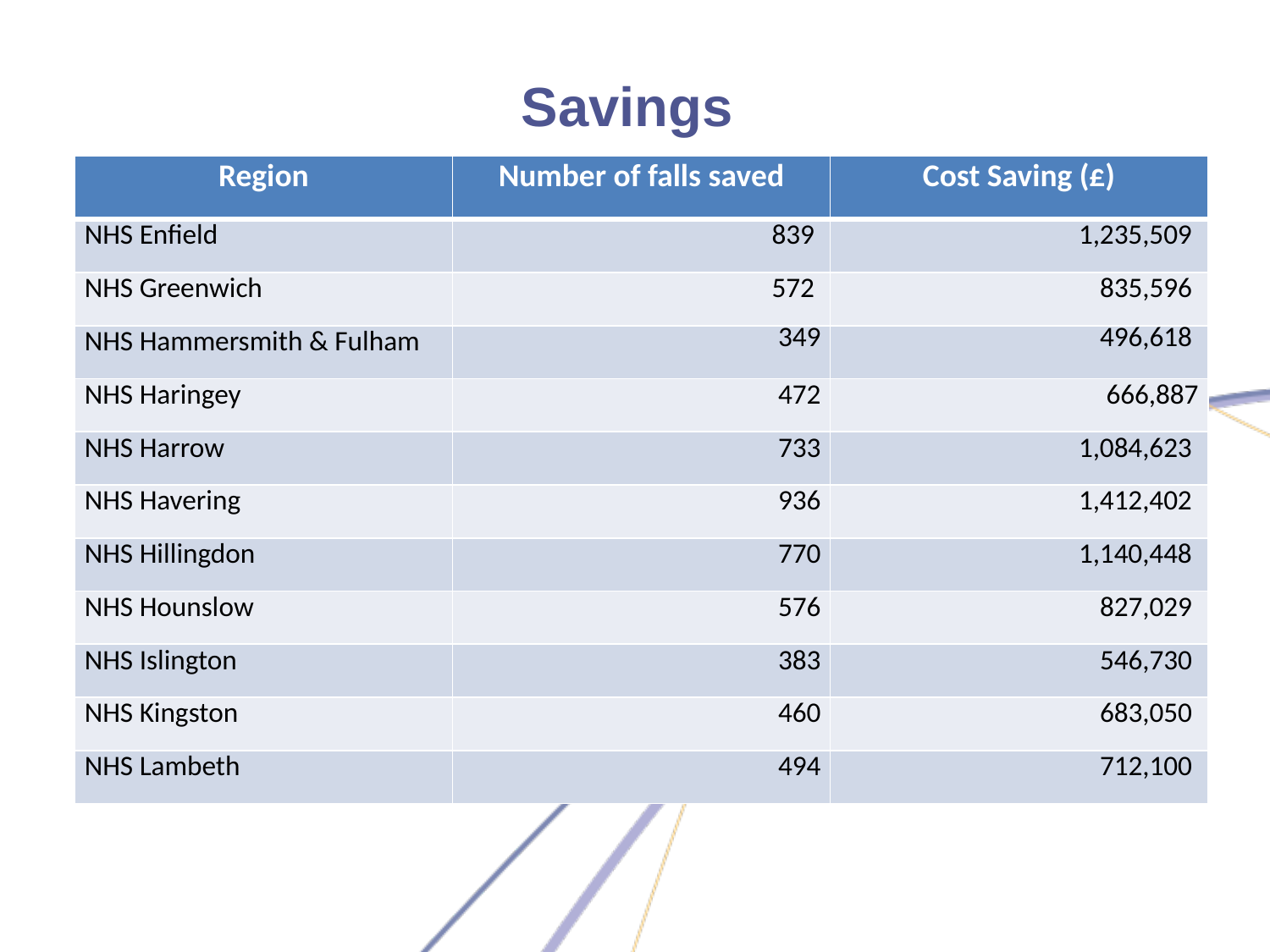

# Savings
| Region | Number of falls saved | Cost Saving (£) |
| --- | --- | --- |
| NHS Enfield | 839 | 1,235,509 |
| NHS Greenwich | 572 | 835,596 |
| NHS Hammersmith & Fulham | 349 | 496,618 |
| NHS Haringey | 472 | 666,887 |
| NHS Harrow | 733 | 1,084,623 |
| NHS Havering | 936 | 1,412,402 |
| NHS Hillingdon | 770 | 1,140,448 |
| NHS Hounslow | 576 | 827,029 |
| NHS Islington | 383 | 546,730 |
| NHS Kingston | 460 | 683,050 |
| NHS Lambeth | 494 | 712,100 |